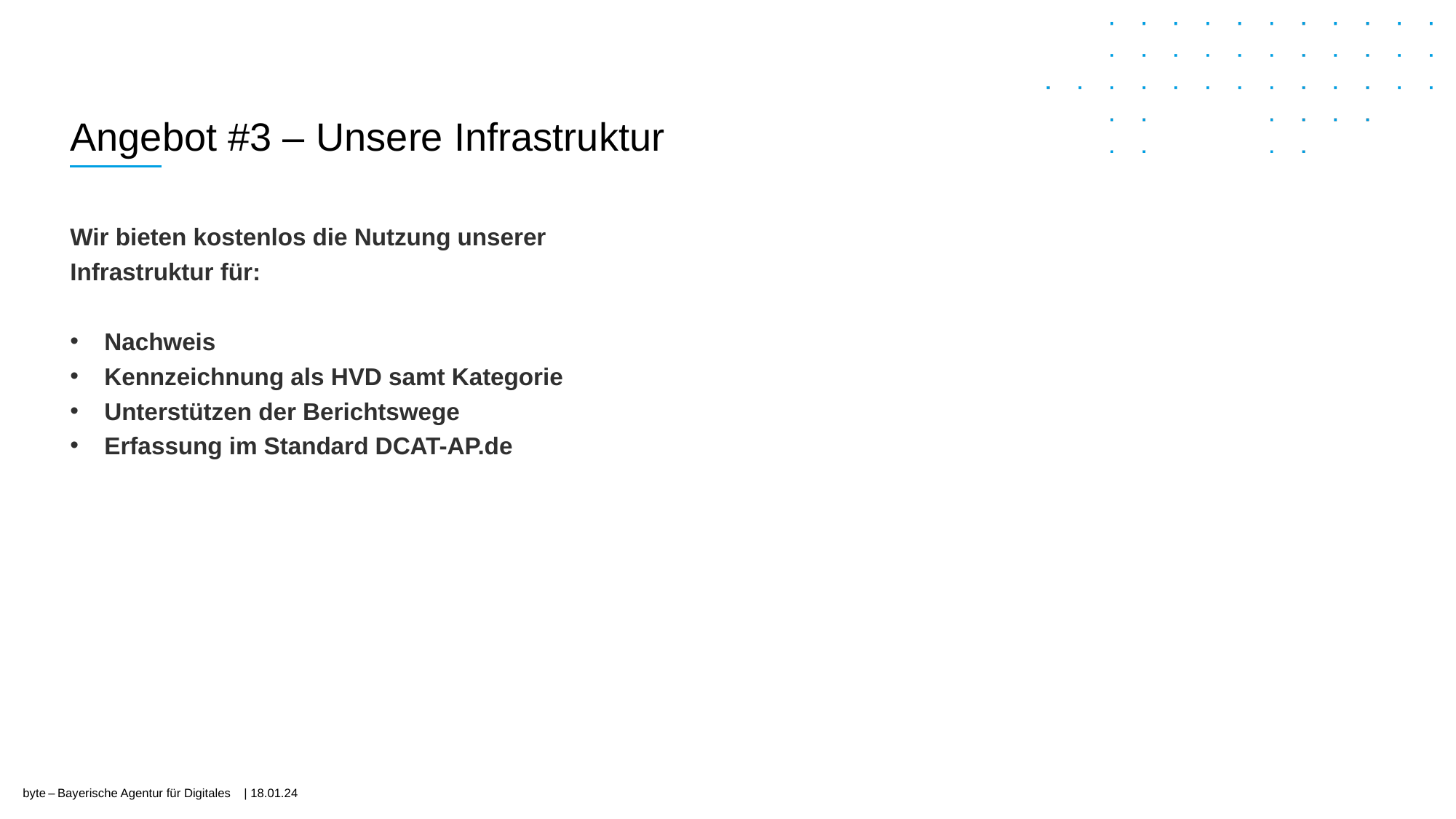

# Angebot #3 – Unsere Infrastruktur
Wir bieten kostenlos die Nutzung unserer Infrastruktur für:

Nachweis
Kennzeichnung als HVD samt Kategorie
Unterstützen der Berichtswege
Erfassung im Standard DCAT-AP.de

| 18.01.24
Seite 8